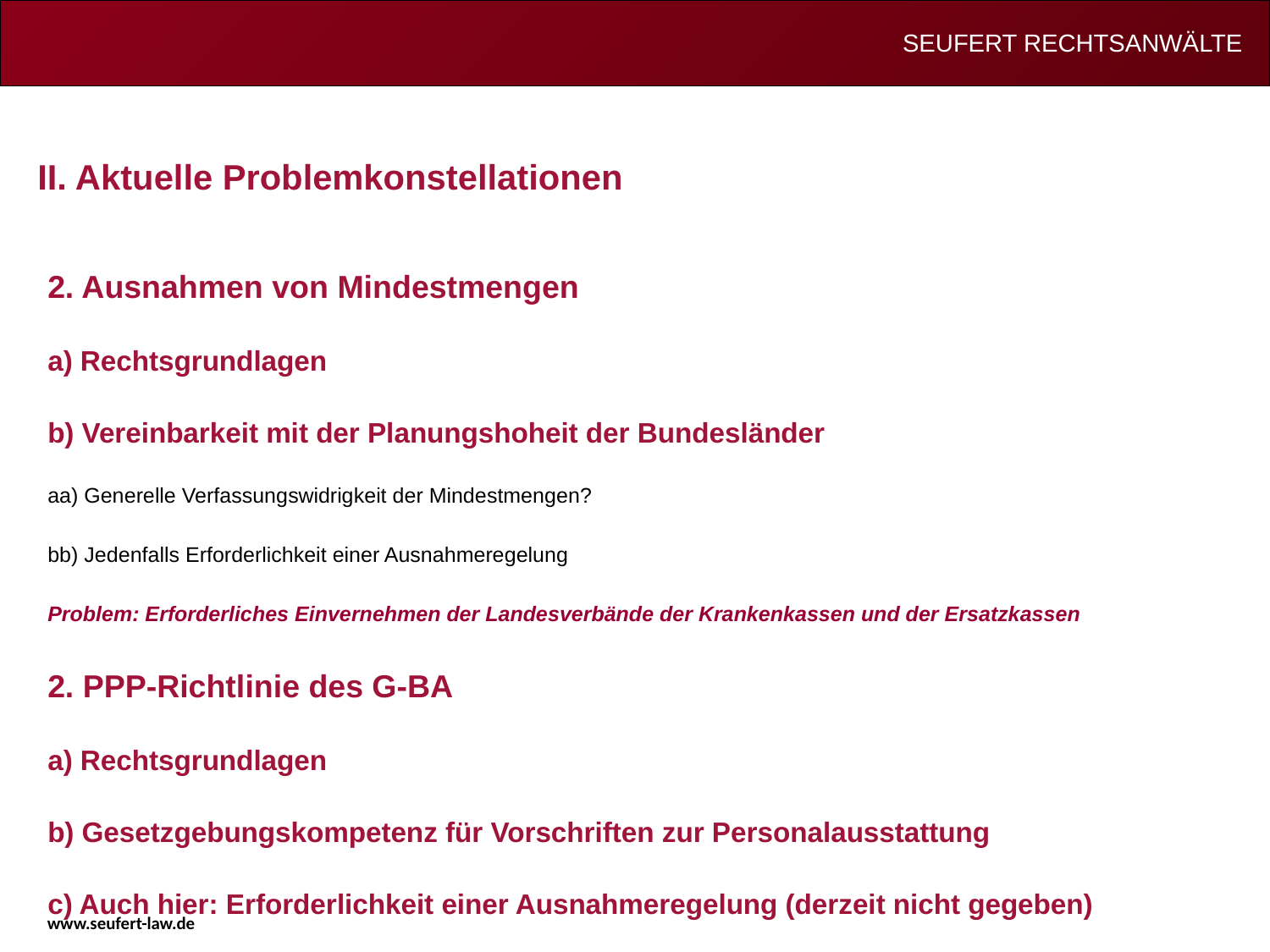

# II. Aktuelle Problemkonstellationen
2. Ausnahmen von Mindestmengen
a) Rechtsgrundlagen
b) Vereinbarkeit mit der Planungshoheit der Bundesländer
aa) Generelle Verfassungswidrigkeit der Mindestmengen?
bb) Jedenfalls Erforderlichkeit einer Ausnahmeregelung
Problem: Erforderliches Einvernehmen der Landesverbände der Krankenkassen und der Ersatzkassen
2. PPP-Richtlinie des G-BA
a) Rechtsgrundlagen
b) Gesetzgebungskompetenz für Vorschriften zur Personalausstattung
c) Auch hier: Erforderlichkeit einer Ausnahmeregelung (derzeit nicht gegeben)